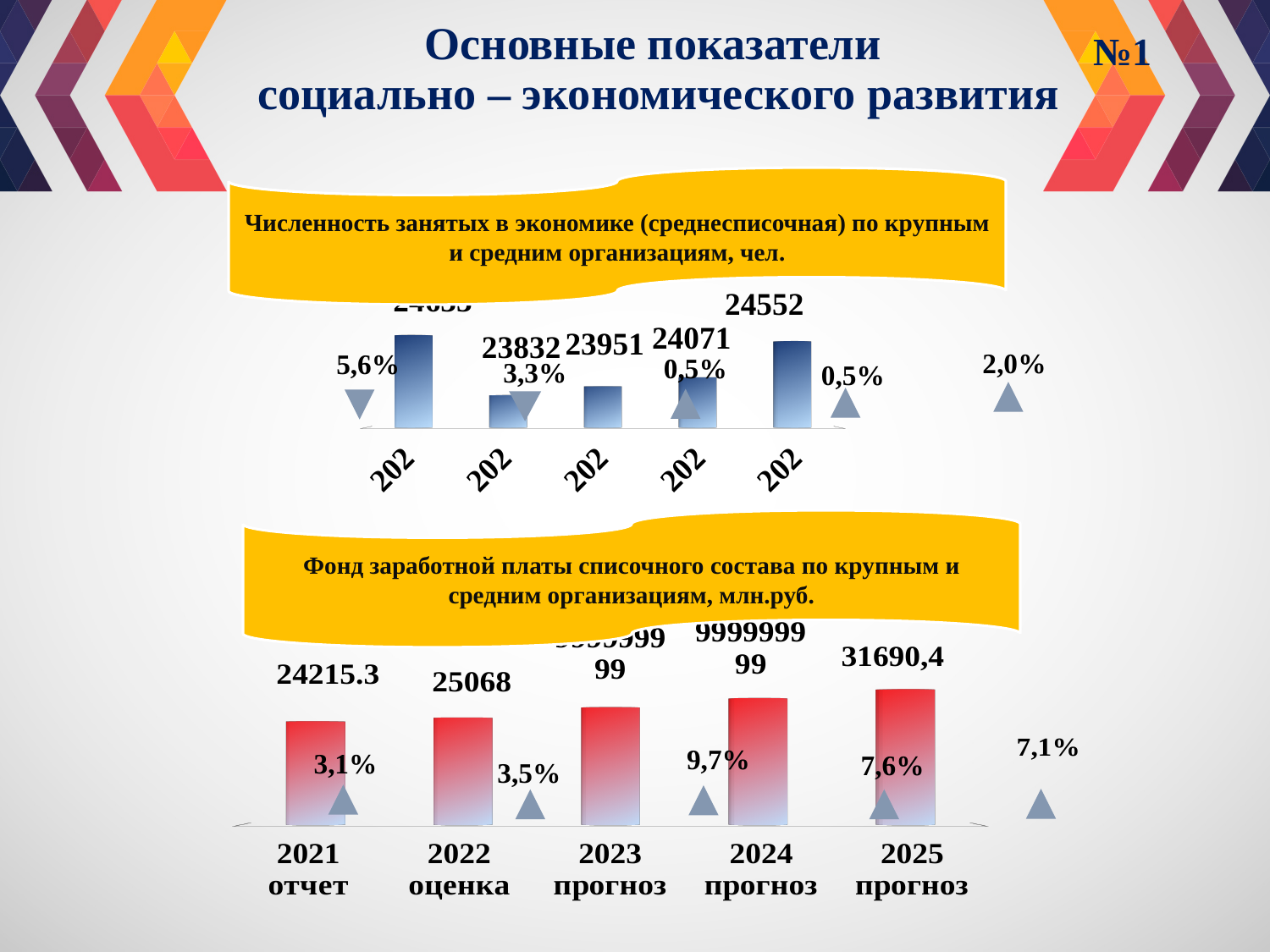

# Основные показатели социально – экономического развития
№1
Численность занятых в экономике (среднесписочная) по крупным и средним организациям, чел.

[unsupported chart]

5,6%
0,5%
3,3%
0,5%

Фонд заработной платы списочного состава по крупным и средним организациям, млн.руб.

[unsupported chart]

  9,7%
3,1%
7,6%
3,5%